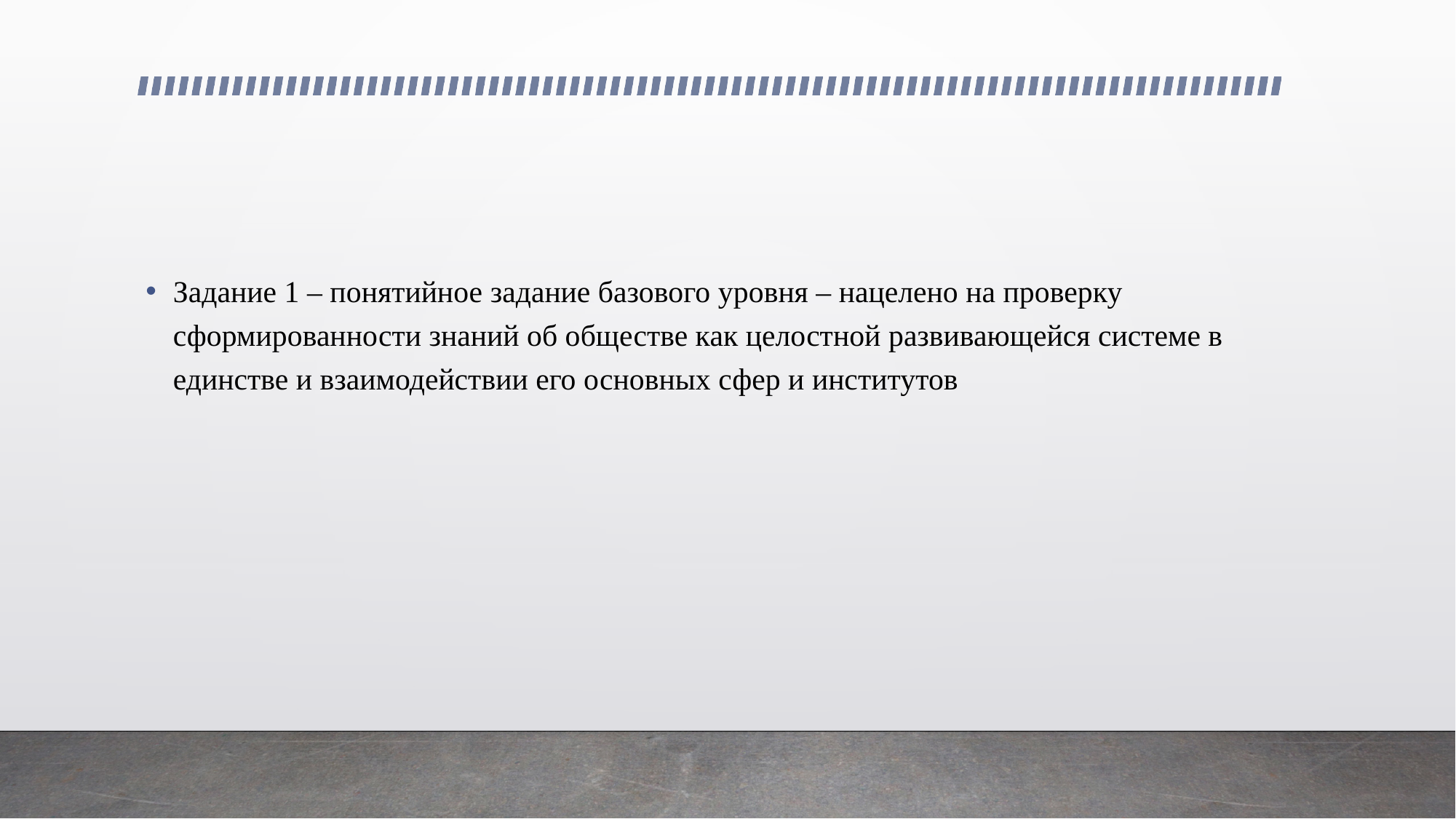

#
Задание 1 – понятийное задание базового уровня – нацелено на проверку сформированности знаний об обществе как целостной развивающейся системе в единстве и взаимодействии его основных сфер и институтов